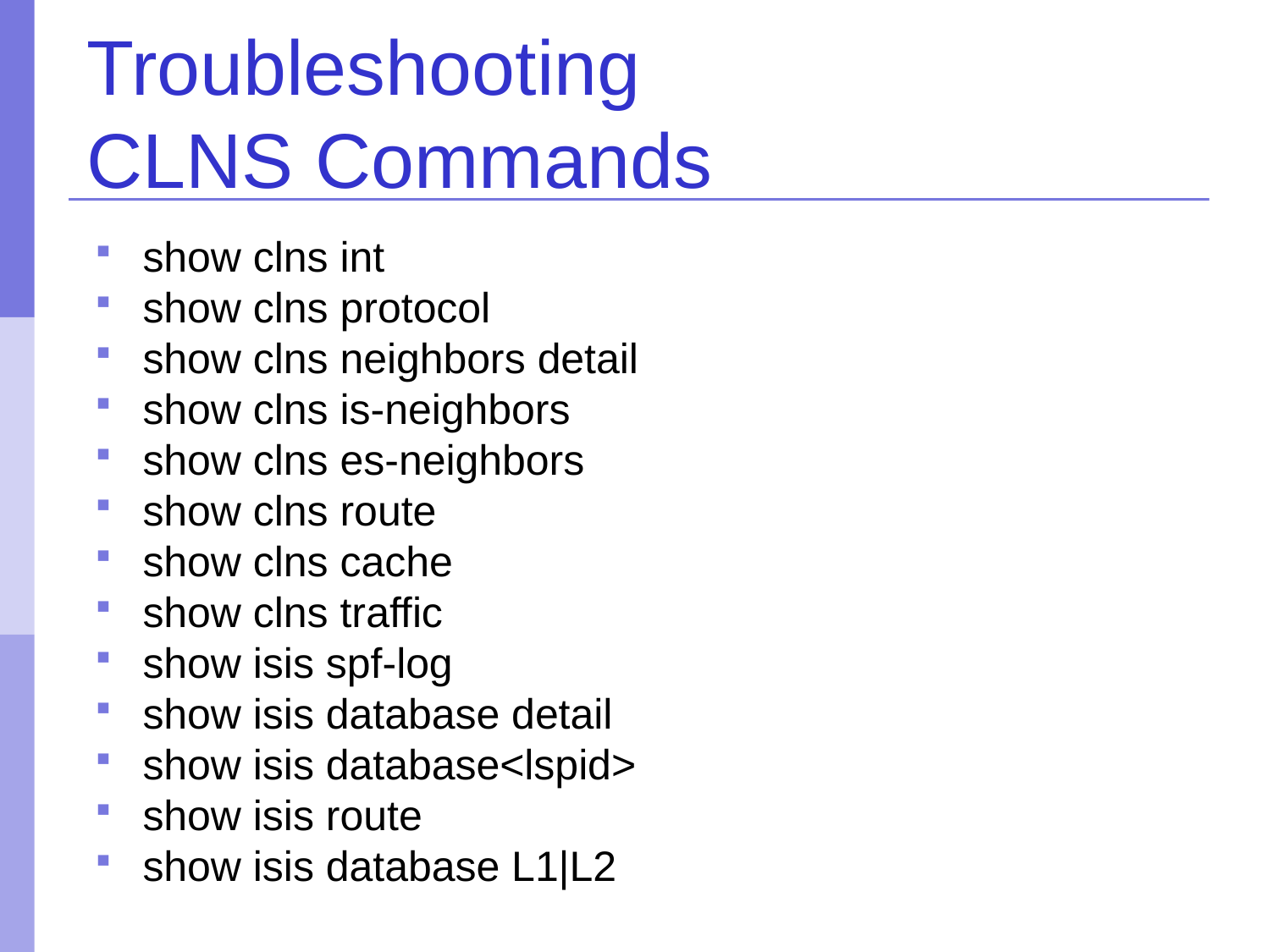

# Troubleshooting CLNS Commands
show clns int
show clns protocol
show clns neighbors detail
show clns is-neighbors
show clns es-neighbors
show clns route
show clns cache
show clns traffic
show isis spf-log
show isis database detail
show isis database<lspid>
show isis route
show isis database L1|L2